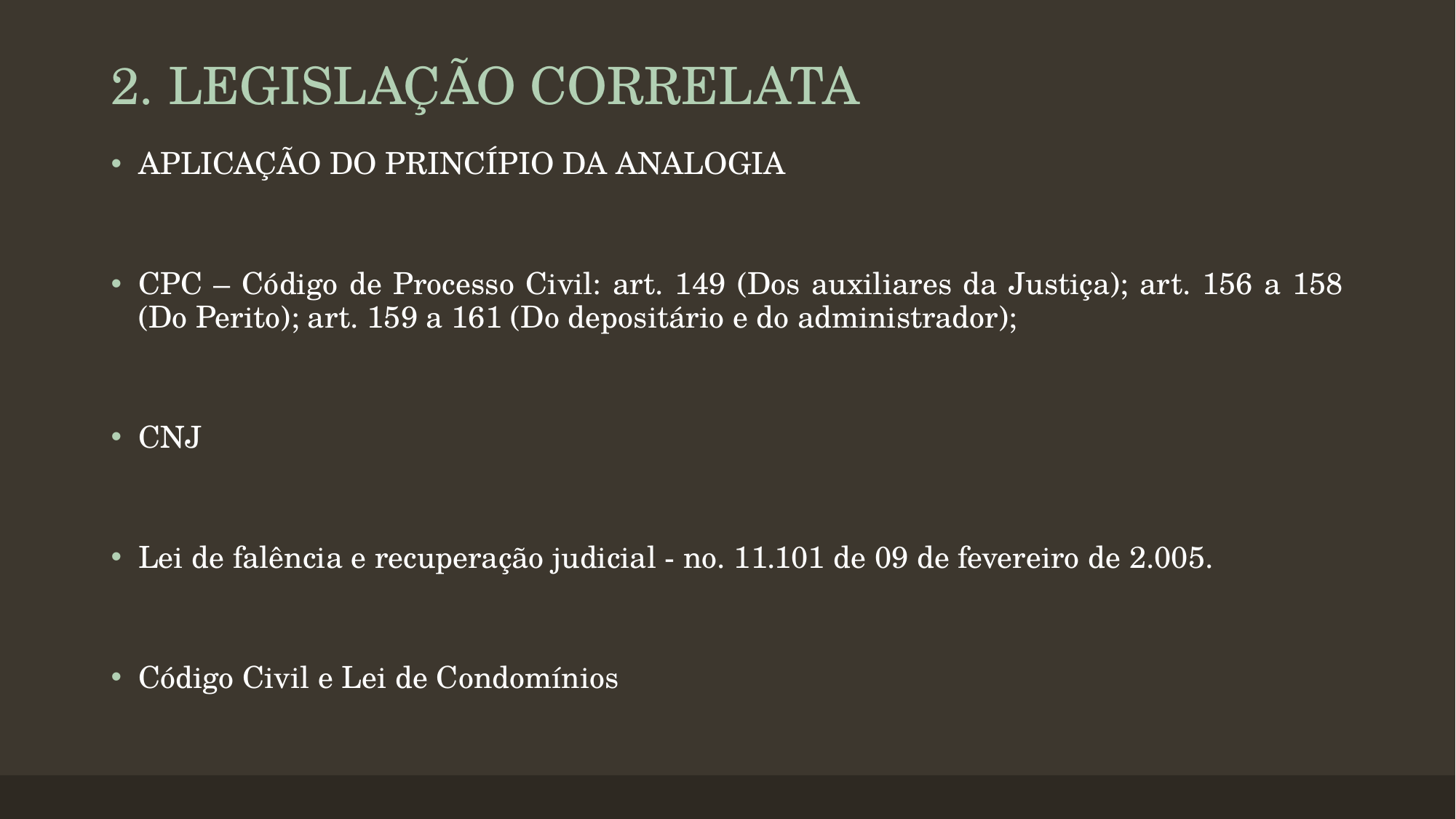

2. LEGISLAÇÃO CORRELATA
APLICAÇÃO DO PRINCÍPIO DA ANALOGIA

CPC – Código de Processo Civil: art. 149 (Dos auxiliares da Justiça); art. 156 a 158 (Do Perito); art. 159 a 161 (Do depositário e do administrador);

CNJ

Lei de falência e recuperação judicial - no. 11.101 de 09 de fevereiro de 2.005.

Código Civil e Lei de Condomínios